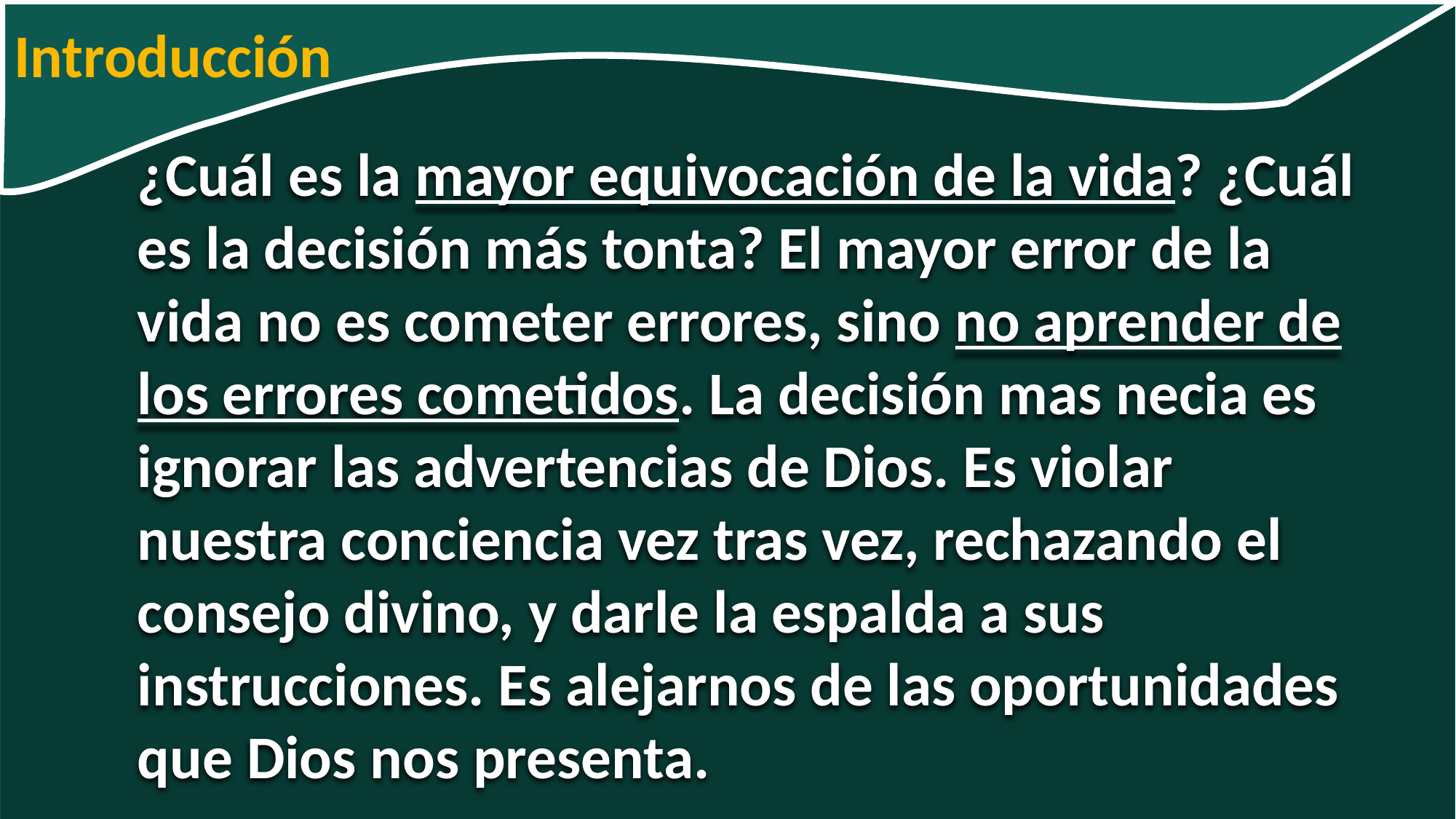

Introducción
¿Cuál es la mayor equivocación de la vida? ¿Cuál es la decisión más tonta? El mayor error de la
vida no es cometer errores, sino no aprender de los errores cometidos. La decisión mas necia es ignorar las advertencias de Dios. Es violar nuestra conciencia vez tras vez, rechazando el consejo divino, y darle la espalda a sus instrucciones. Es alejarnos de las oportunidades que Dios nos presenta.